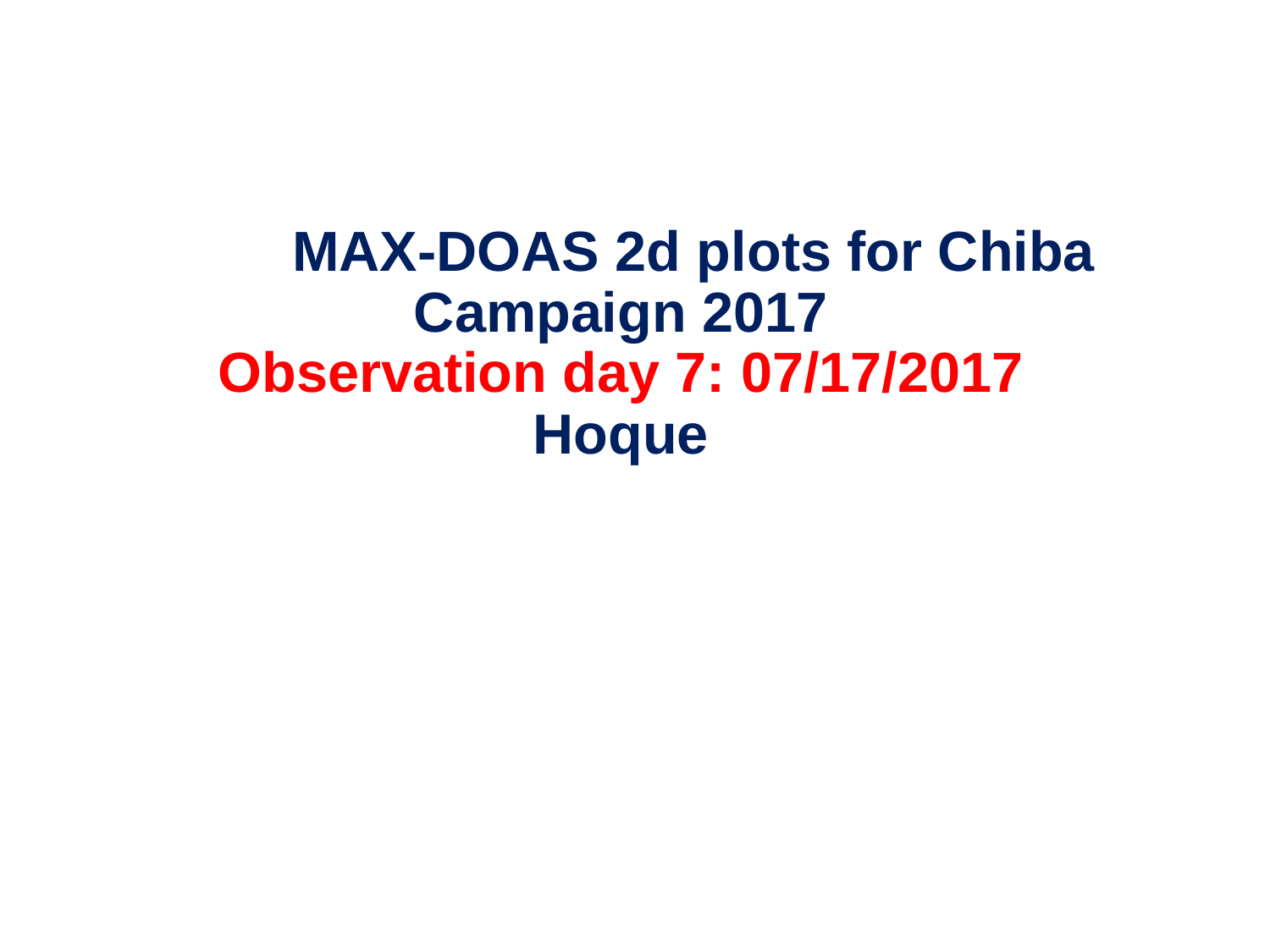

# MAX-DOAS 2d plots for Chiba Campaign 2017 Observation day 7: 07/17/2017 Hoque